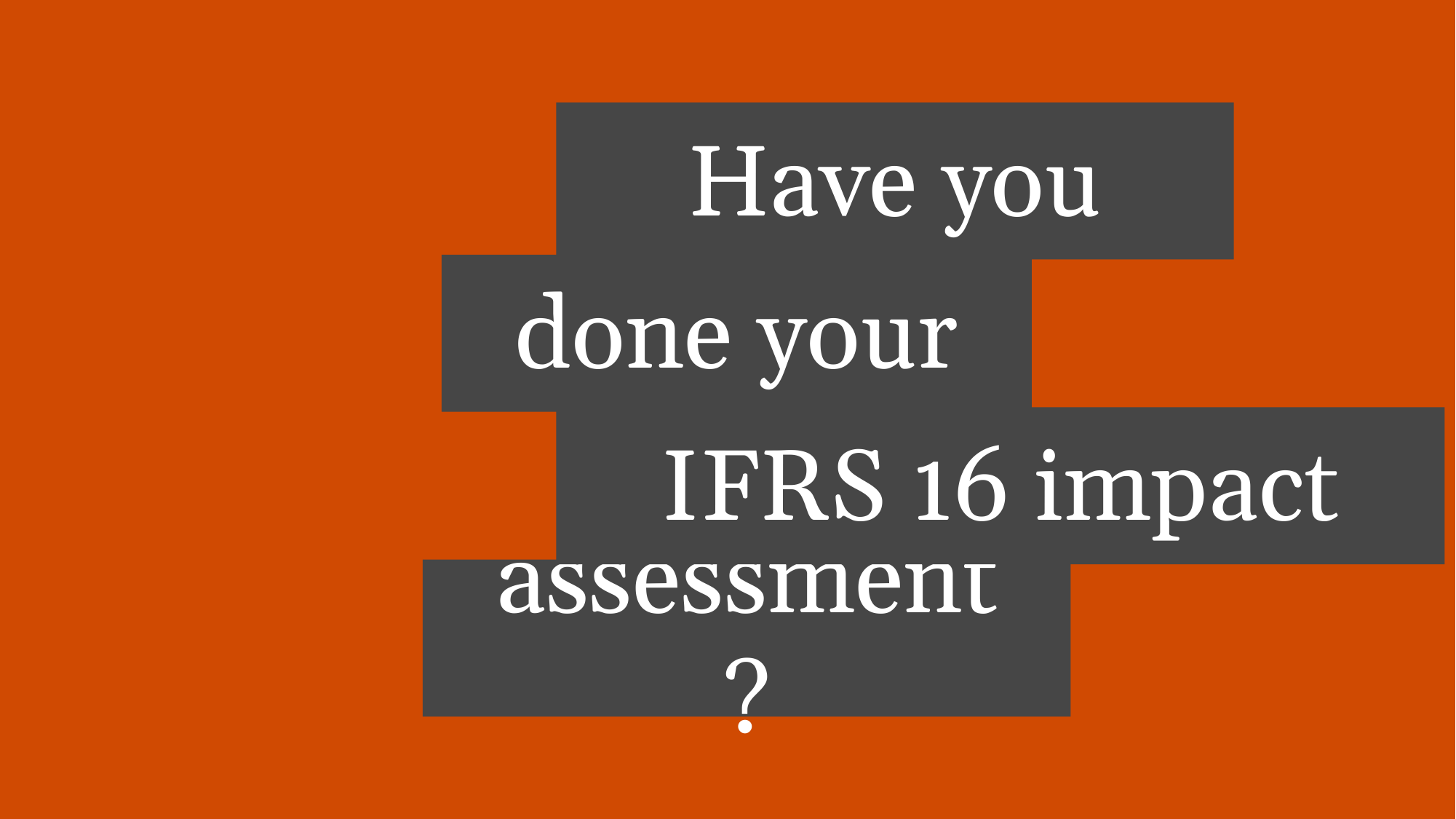

#
Have you
done your
IFRS 16 impact
assessment?